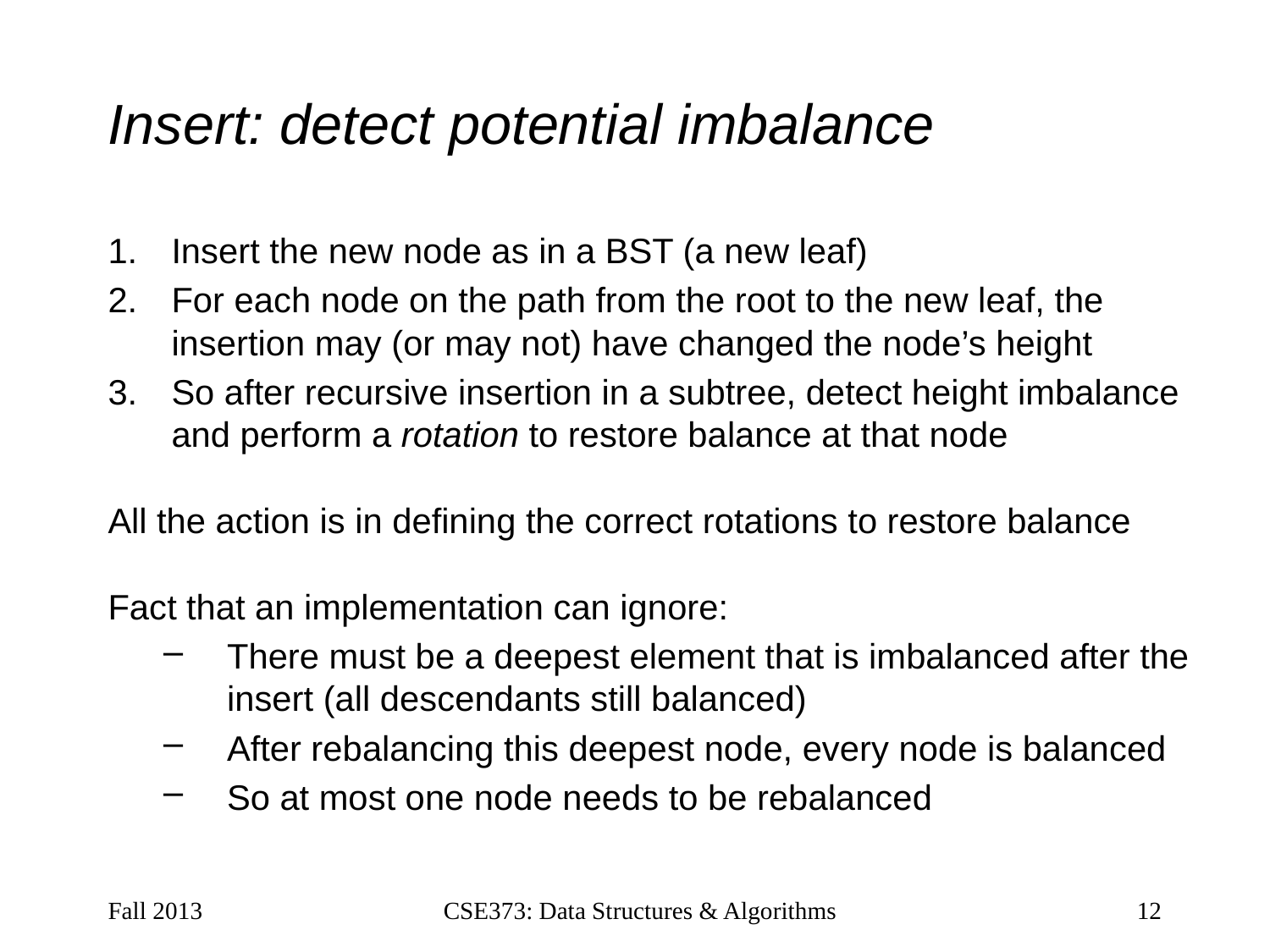

# Insert: detect potential imbalance
Insert the new node as in a BST (a new leaf)
For each node on the path from the root to the new leaf, the insertion may (or may not) have changed the node’s height
So after recursive insertion in a subtree, detect height imbalance and perform a rotation to restore balance at that node

All the action is in defining the correct rotations to restore balance

Fact that an implementation can ignore:
There must be a deepest element that is imbalanced after the insert (all descendants still balanced)
After rebalancing this deepest node, every node is balanced
So at most one node needs to be rebalanced
Fall 2013
CSE373: Data Structures & Algorithms
12